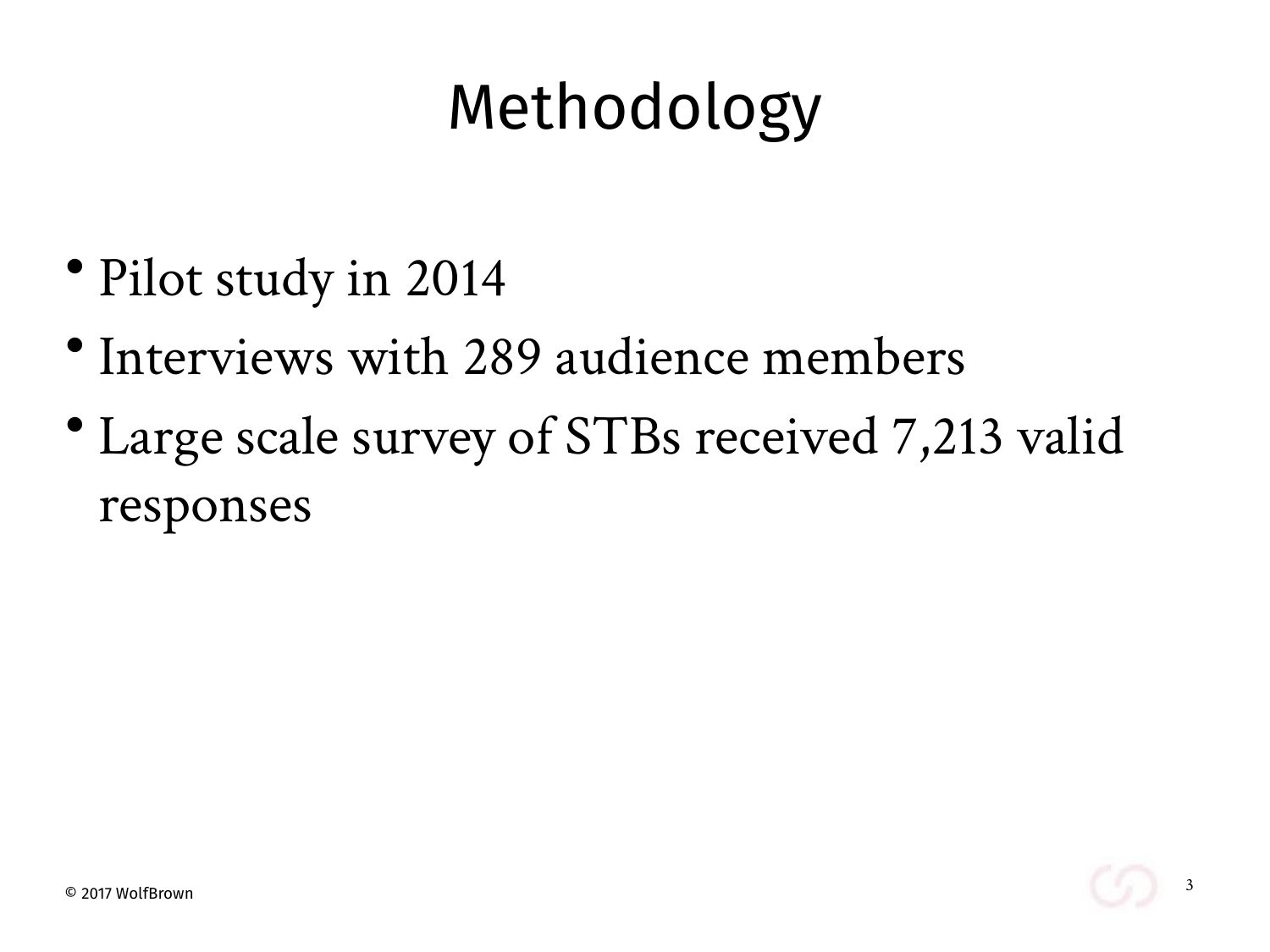

# Methodology
Pilot study in 2014
Interviews with 289 audience members
Large scale survey of STBs received 7,213 valid responses

3